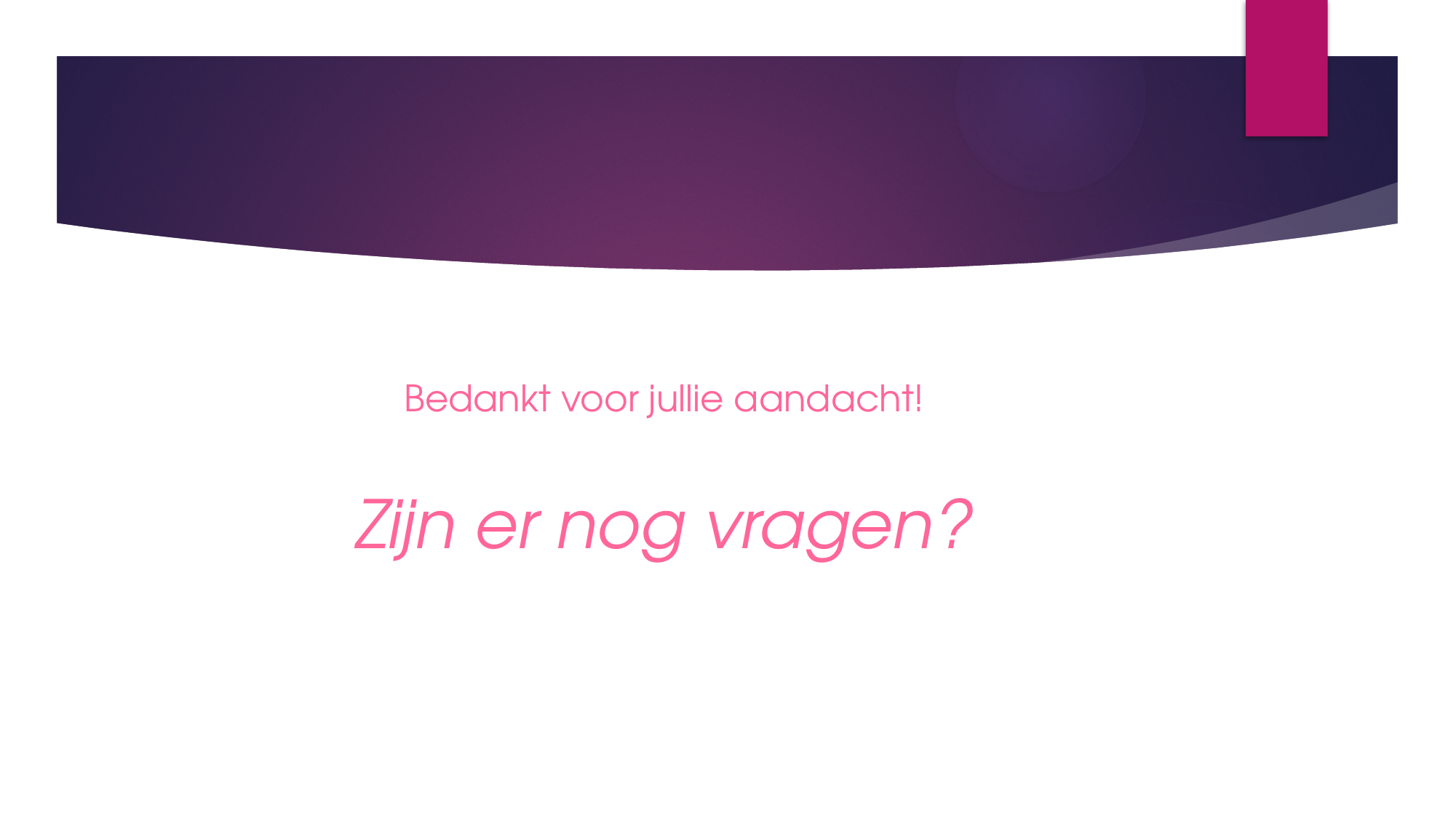

Bedankt voor jullie aandacht!

Zijn er nog vragen?